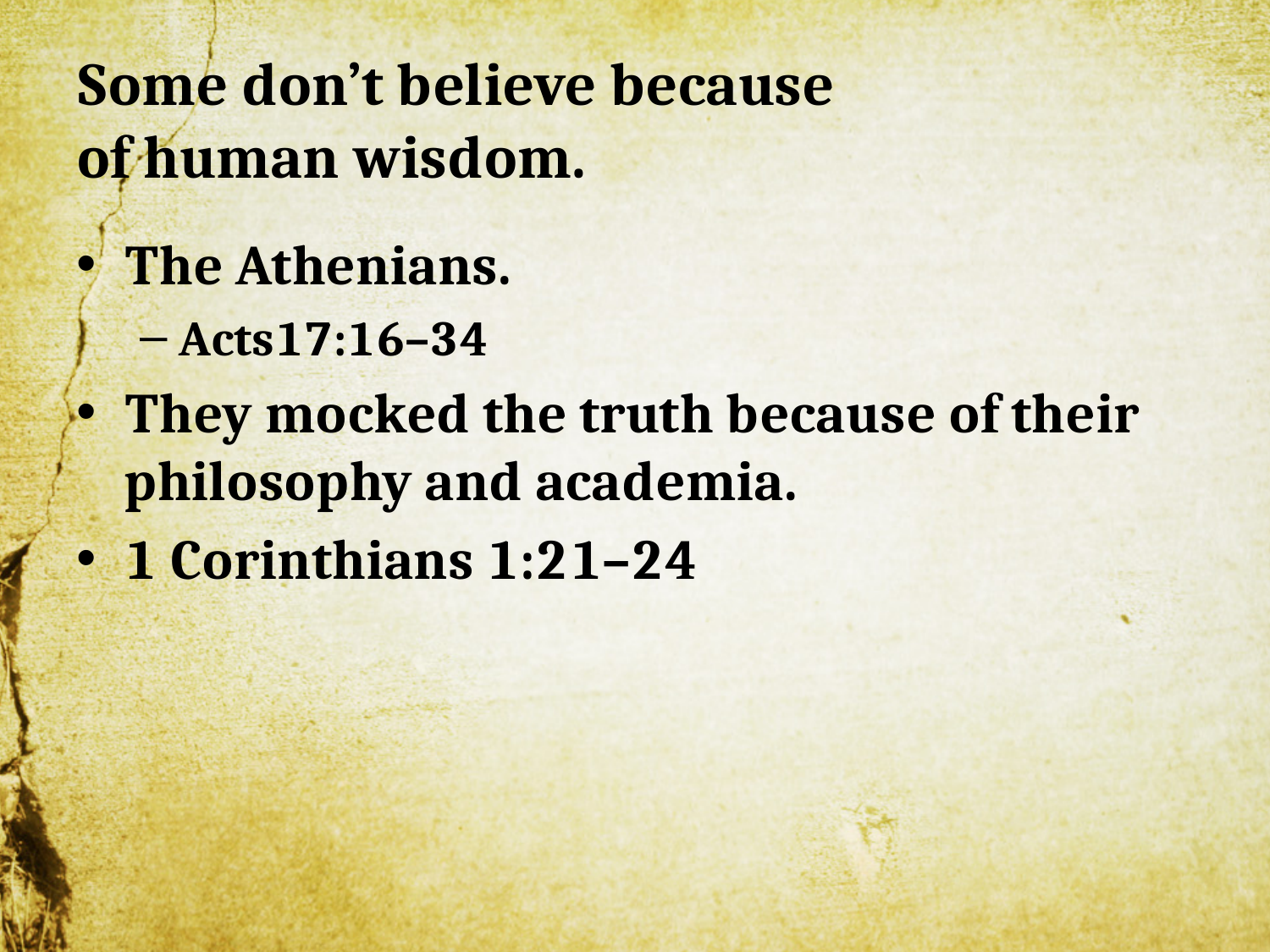

# Some don’t believe because of human wisdom.
The Athenians.
Acts17:16–34
They mocked the truth because of their philosophy and academia.
1 Corinthians 1:21–24